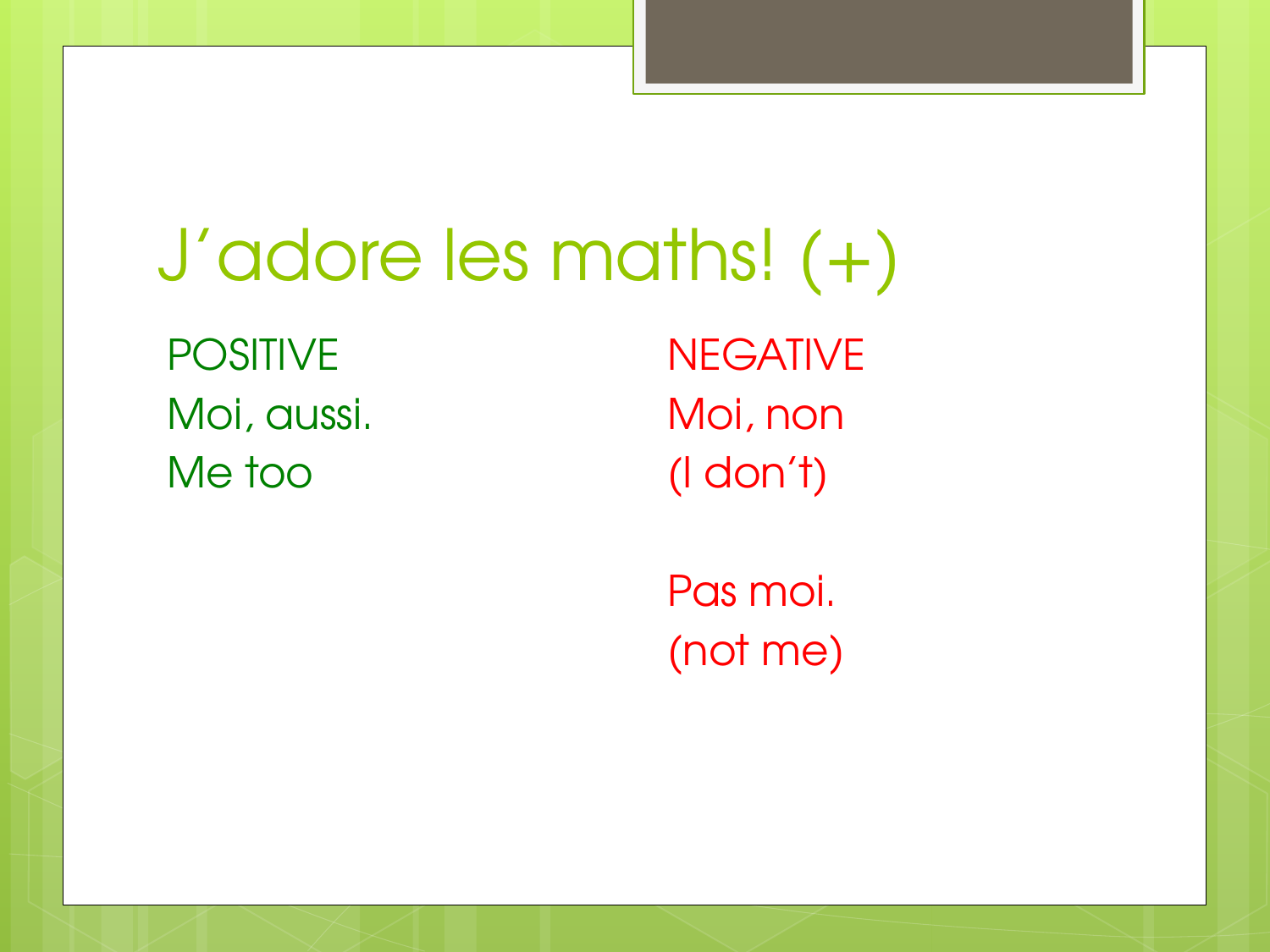

# J’adore les maths! (+)
NEGATIVE
Moi, non
(I don’t)

Pas moi.
(not me)
POSITIVE
Moi, aussi.
Me too